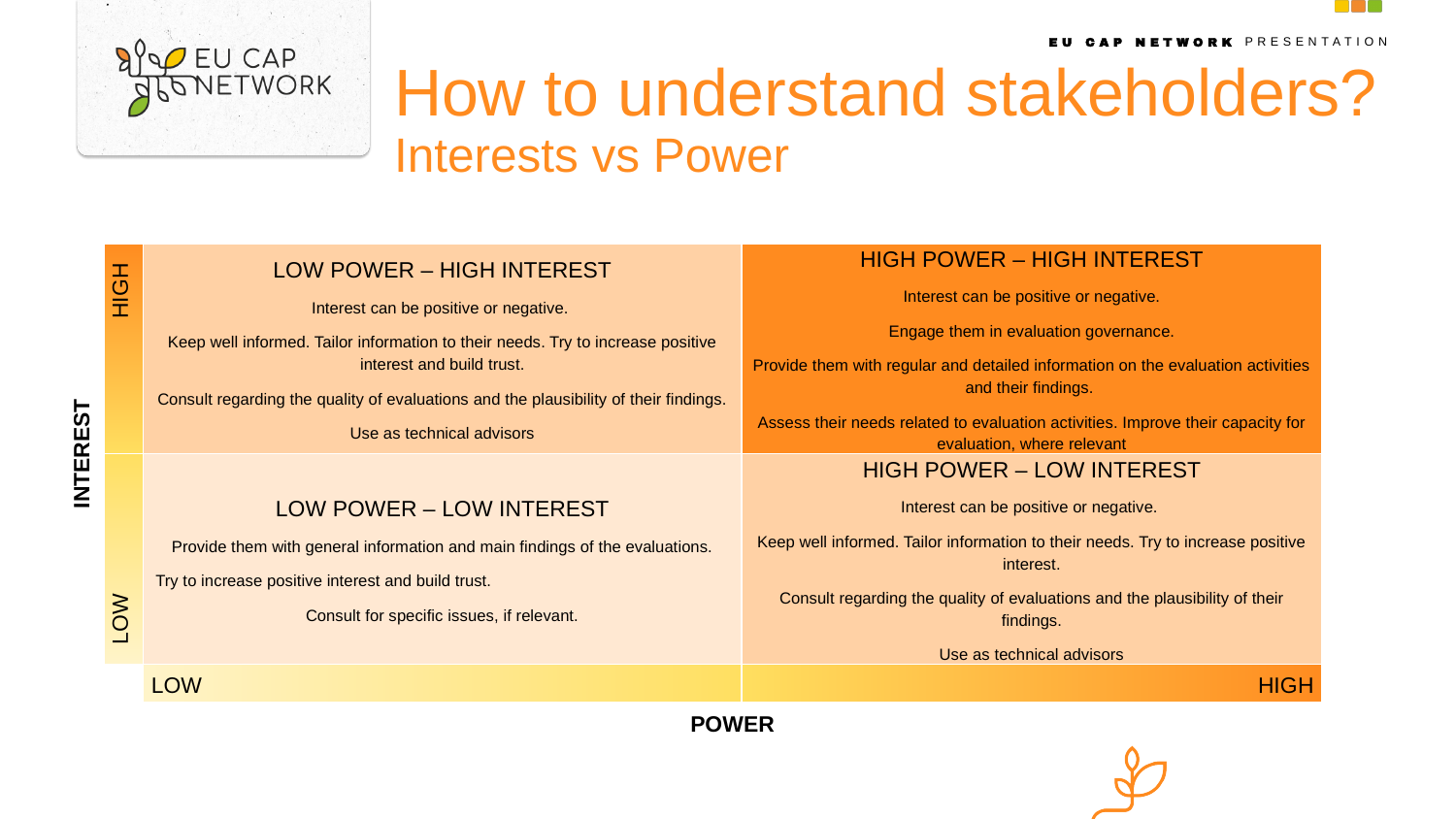

# How to understand stakeholders? Interests vs Power
| INTEREST | HIGH | LOW POWER – HIGH INTEREST Interest can be positive or negative. Keep well informed. Tailor information to their needs. Try to increase positive interest and build trust. Consult regarding the quality of evaluations and the plausibility of their findings. Use as technical advisors | HIGH POWER – HIGH INTEREST Interest can be positive or negative. Engage them in evaluation governance. Provide them with regular and detailed information on the evaluation activities and their findings. Assess their needs related to evaluation activities. Improve their capacity for evaluation, where relevant |
| --- | --- | --- | --- |
|  | LOW | LOW POWER – LOW INTEREST Provide them with general information and main findings of the evaluations. Try to increase positive interest and build trust. Consult for specific issues, if relevant. | HIGH POWER – LOW INTEREST Interest can be positive or negative. Keep well informed. Tailor information to their needs. Try to increase positive interest. Consult regarding the quality of evaluations and the plausibility of their findings. Use as technical advisors |
|  |  | LOW | HIGH |
|  |  | POWER |  |